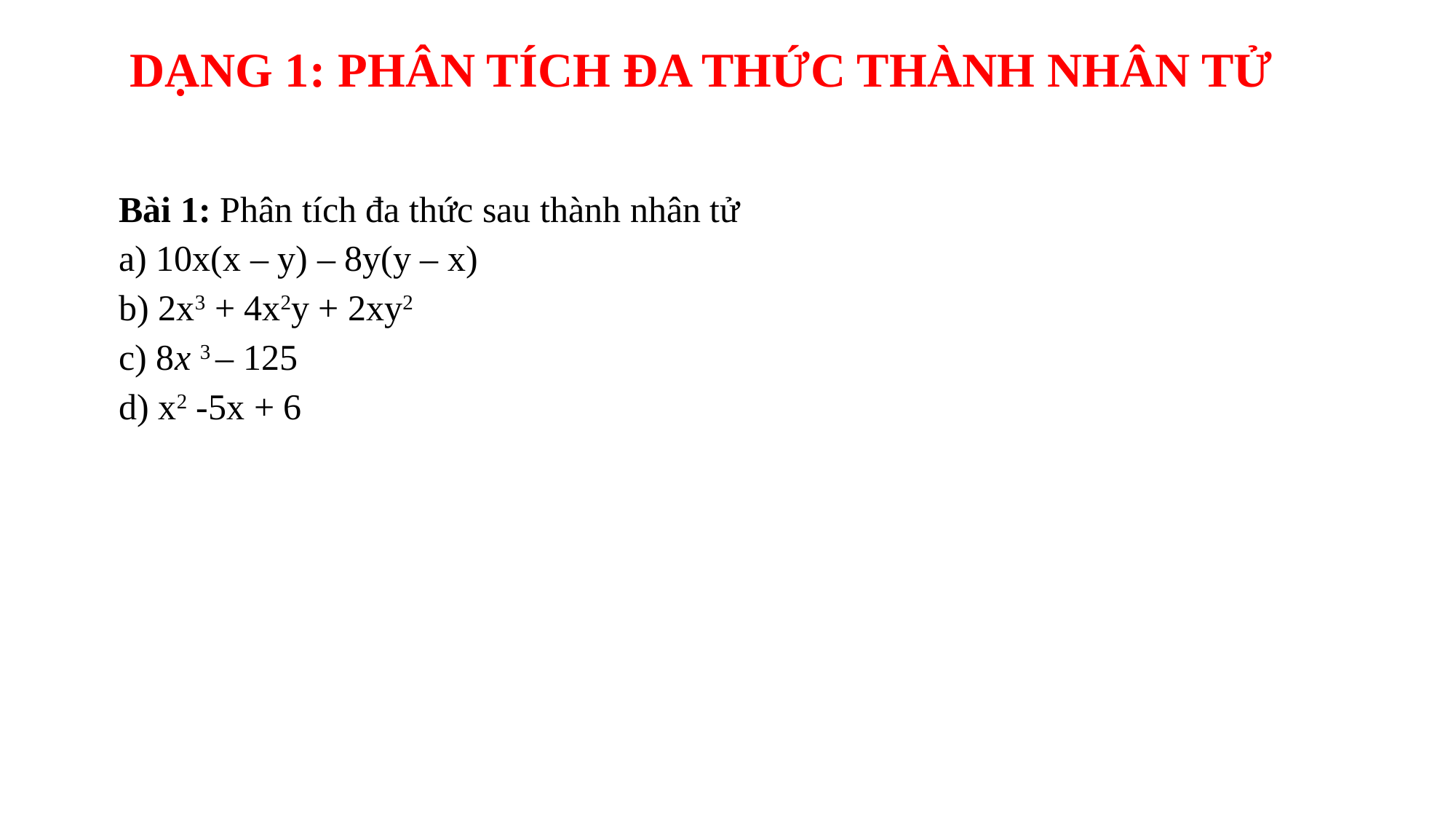

DẠNG 1: PHÂN TÍCH ĐA THỨC THÀNH NHÂN TỬ
Bài 1: Phân tích đa thức sau thành nhân tử
a) 10x(x – y) – 8y(y – x)
b) 2x3 + 4x2y + 2xy2
c) 8x 3 – 125
d) x2 -5x + 6